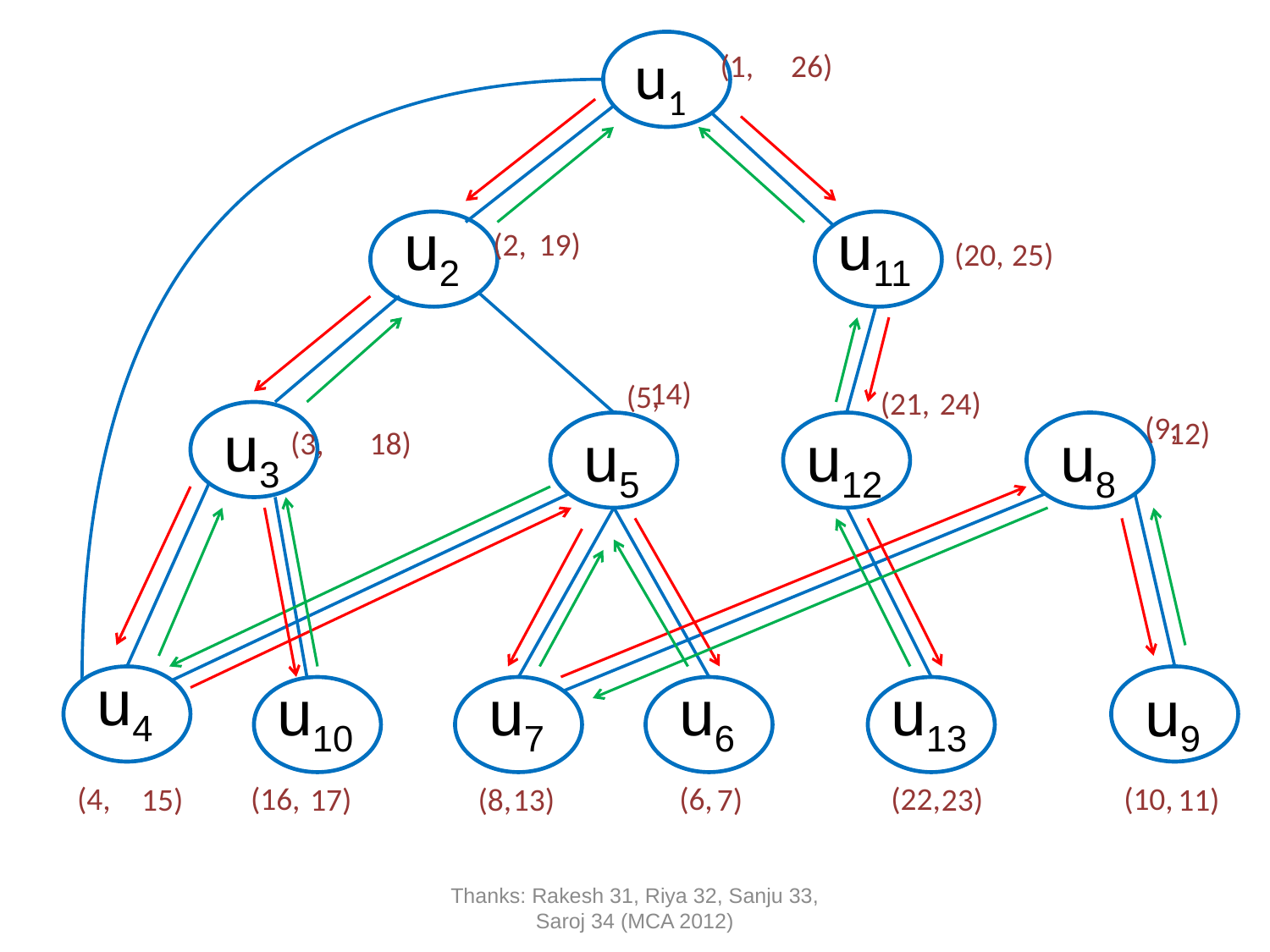

u1
                 (1,
  26)
u2
u11

             (2,
       19)
(20,
 25)
          14)
(5,
(21,
  24)

u3
(9,
         12)

u5

u12

u8
                             (3,
18)
u4

u10
u7
u6
u13

u9

         (4,
(16,
(6,
(22,
(10,
15)
17)
(8,
  13)
7)
     23)
  11)
Thanks: Rakesh 31, Riya 32, Sanju 33, Saroj 34 (MCA 2012)